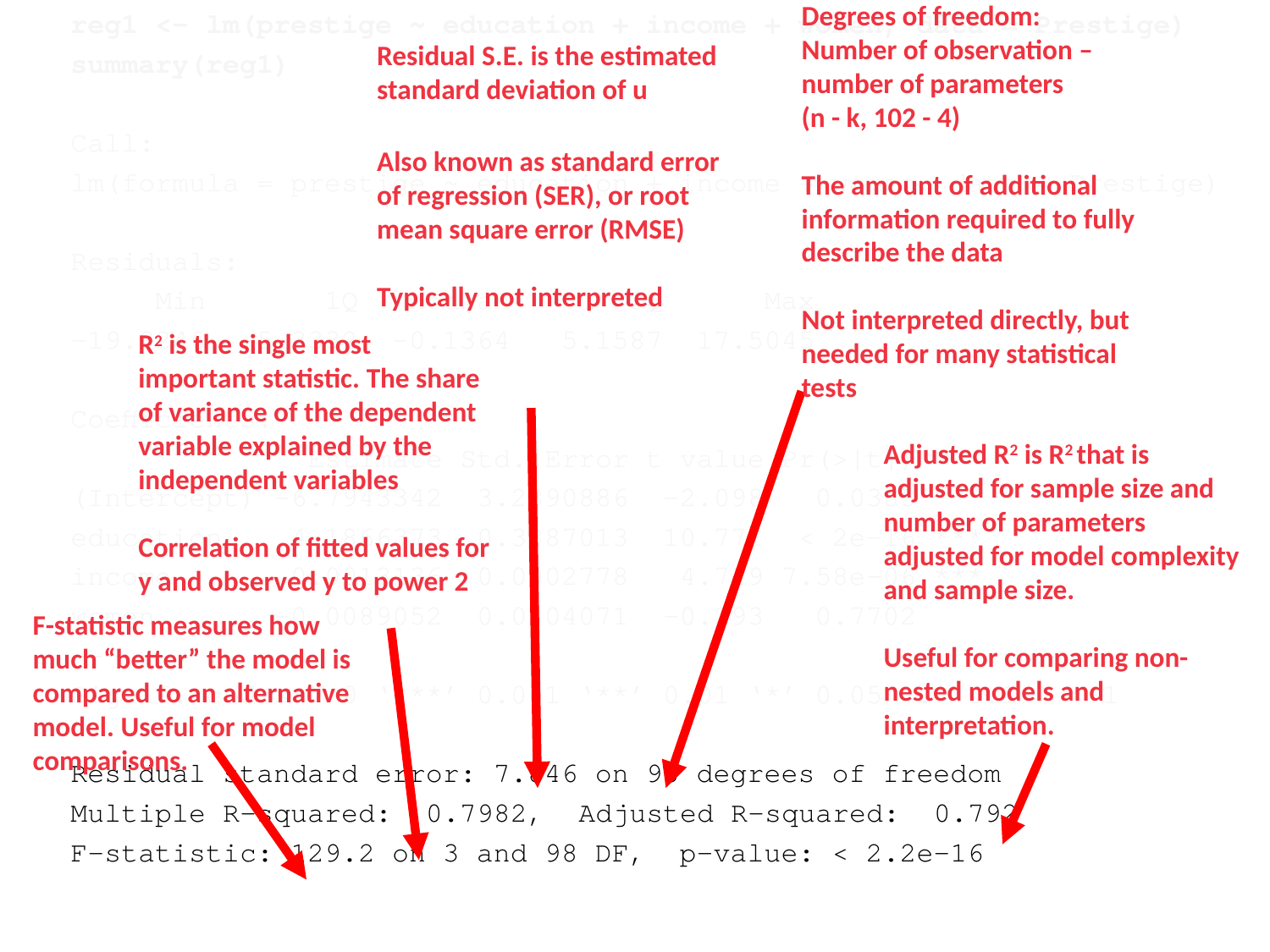

Degrees of freedom:
Number of observation – number of parameters
(n - k, 102 - 4)

The amount of additional information required to fully describe the data

Not interpreted directly, but needed for many statistical tests

reg1 <- lm(prestige ~ education + income + women, data = Prestige)
summary(reg1)

Call:
lm(formula = prestige ~ education + income + women, data = Prestige)

Residuals:
     Min       1Q   Median       3Q      Max
-19.8246  -5.3332  -0.1364   5.1587  17.5045

Coefficients:
              Estimate Std. Error t value Pr(>|t|)
(Intercept) -6.7943342  3.2390886  -2.098   0.0385 *
education    4.1866373  0.3887013  10.771  < 2e-16 ***
income       0.0013136  0.0002778   4.729 7.58e-06 ***
women       -0.0089052  0.0304071  -0.293   0.7702
---
Signif. codes:  0 ‘***’ 0.001 ‘**’ 0.01 ‘*’ 0.05 ‘.’ 0.1 ‘ ’ 1

Residual standard error: 7.846 on 98 degrees of freedom
Multiple R-squared:  0.7982,	Adjusted R-squared:  0.792
F-statistic: 129.2 on 3 and 98 DF,  p-value: < 2.2e-16
Residual S.E. is the estimated standard deviation of u

Also known as standard error of regression (SER), or root mean square error (RMSE)

Typically not interpreted

R2 is the single most important statistic. The share of variance of the dependent variable explained by the independent variables

Correlation of fitted values for y and observed y to power 2
Adjusted R2 is R2 that is adjusted for sample size and number of parameters adjusted for model complexity and sample size.

Useful for comparing non-nested models and interpretation.

F-statistic measures how much “better” the model is compared to an alternative model. Useful for model comparisons.